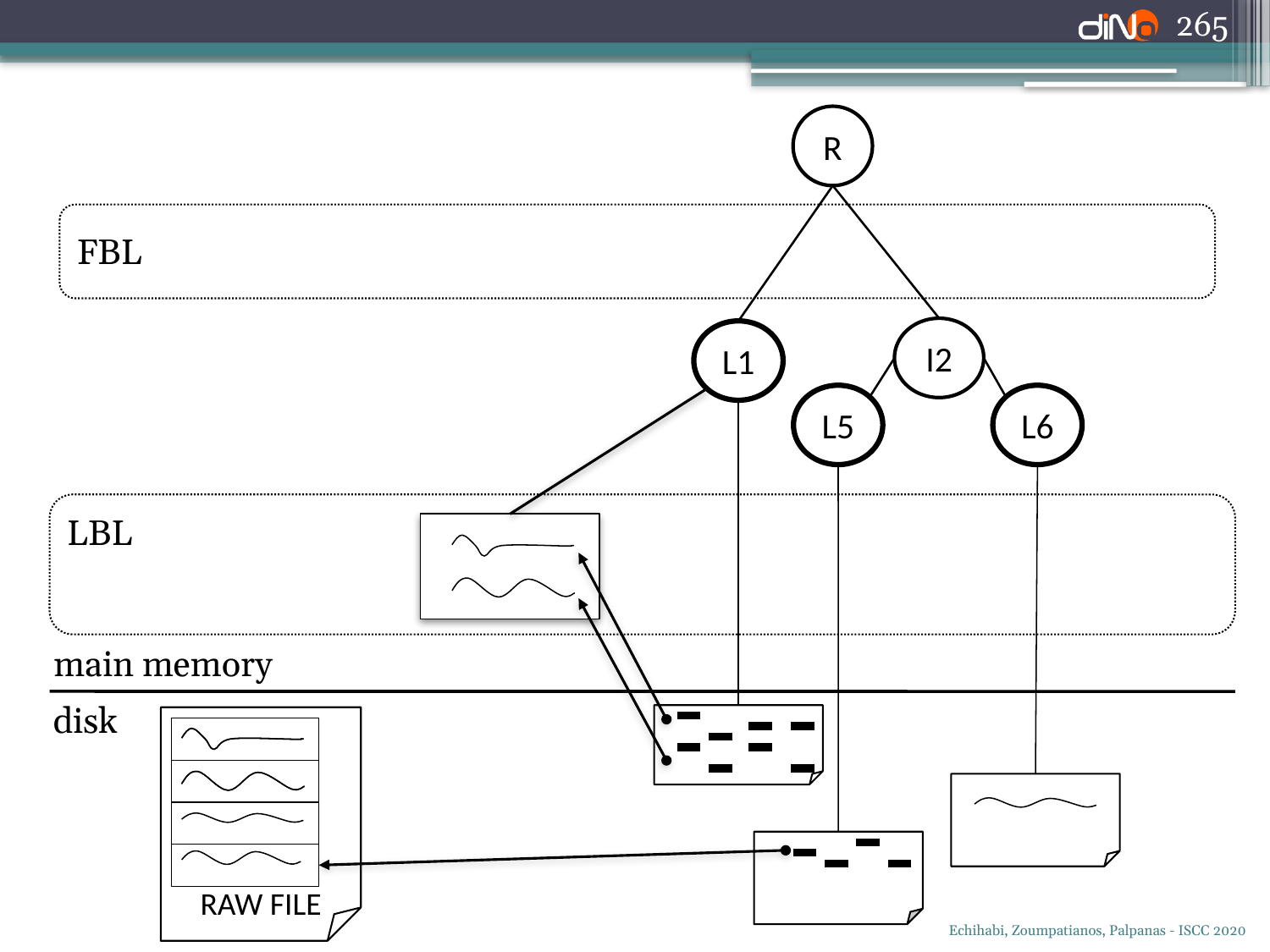

265
R

FBL
I2
L1
L5
L6

LBL

main memory
disk

RAW FILE

Echihabi, Zoumpatianos, Palpanas - ISCC 2020